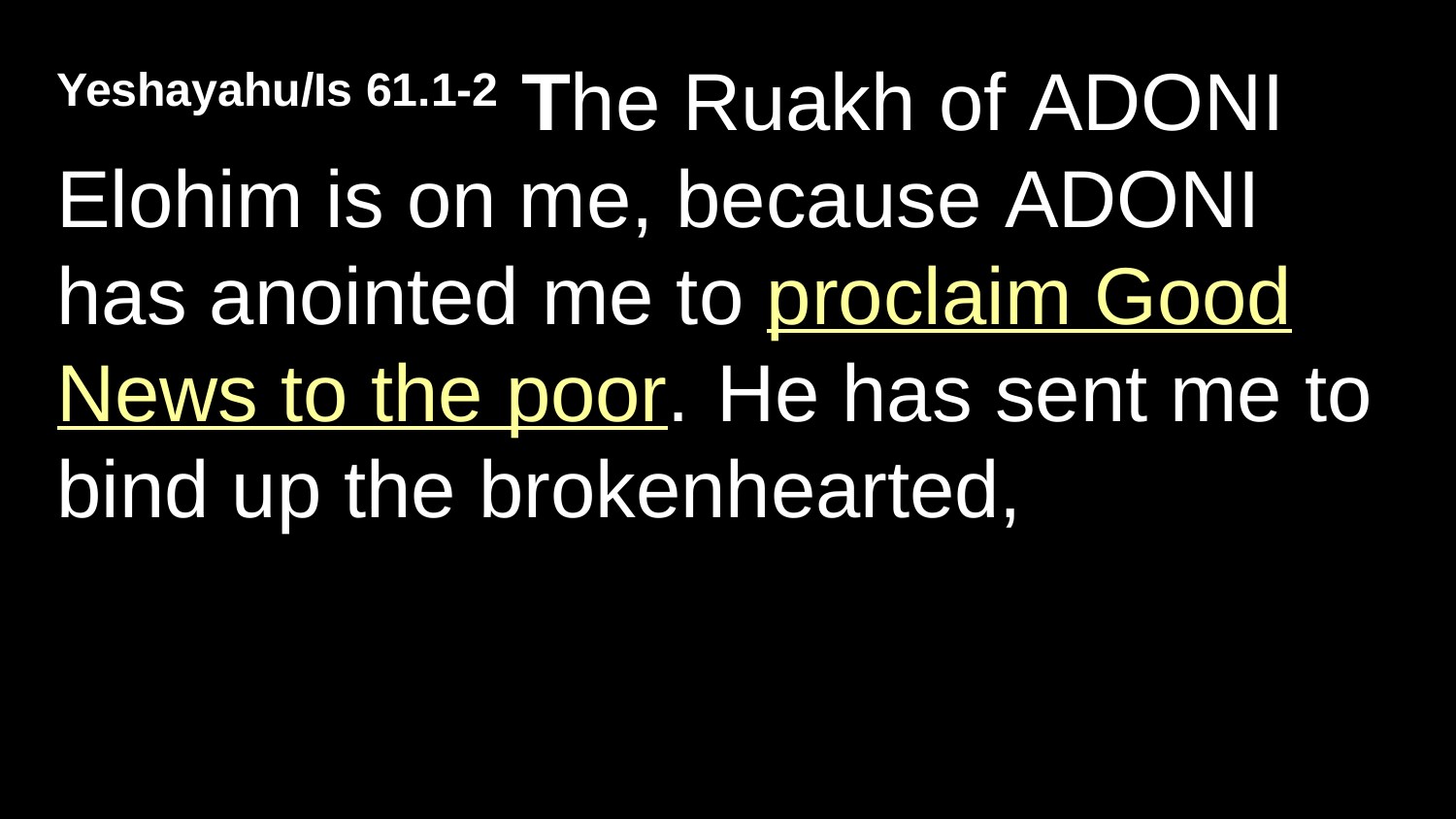

Yeshayahu/Is 61.1-2 The Ruakh of Adoni Elohim is on me, because Adoni has anointed me to proclaim Good News to the poor.  He has sent me to bind up the brokenhearted,